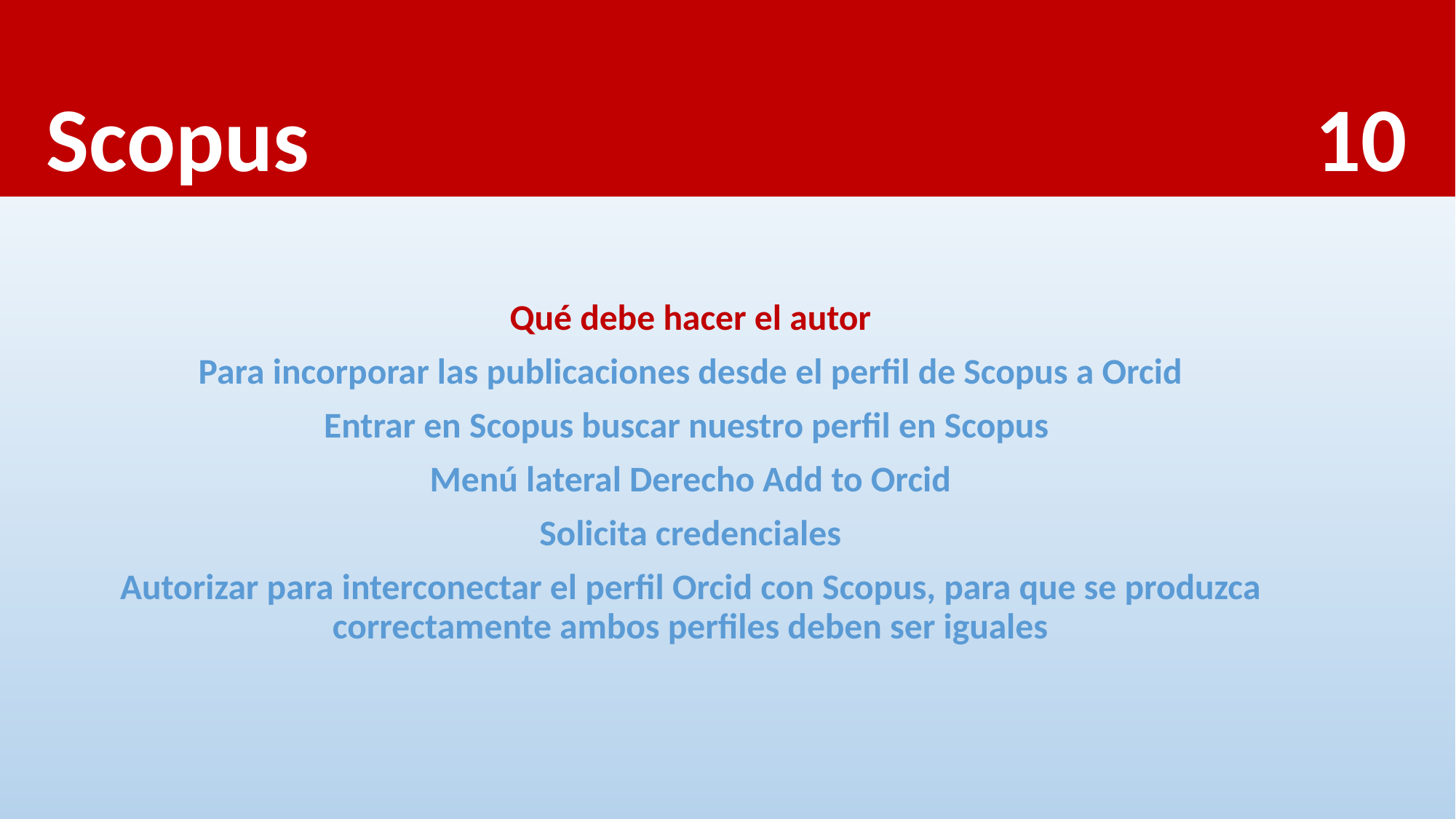

# Scopus                                                 10

Qué debe hacer el autor
Para incorporar las publicaciones desde el perfil de Scopus a Orcid
Entrar en Scopus buscar nuestro perfil en Scopus
Menú lateral Derecho Add to Orcid
Solicita credenciales
Autorizar para interconectar el perfil Orcid con Scopus, para que se produzca correctamente ambos perfiles deben ser iguales